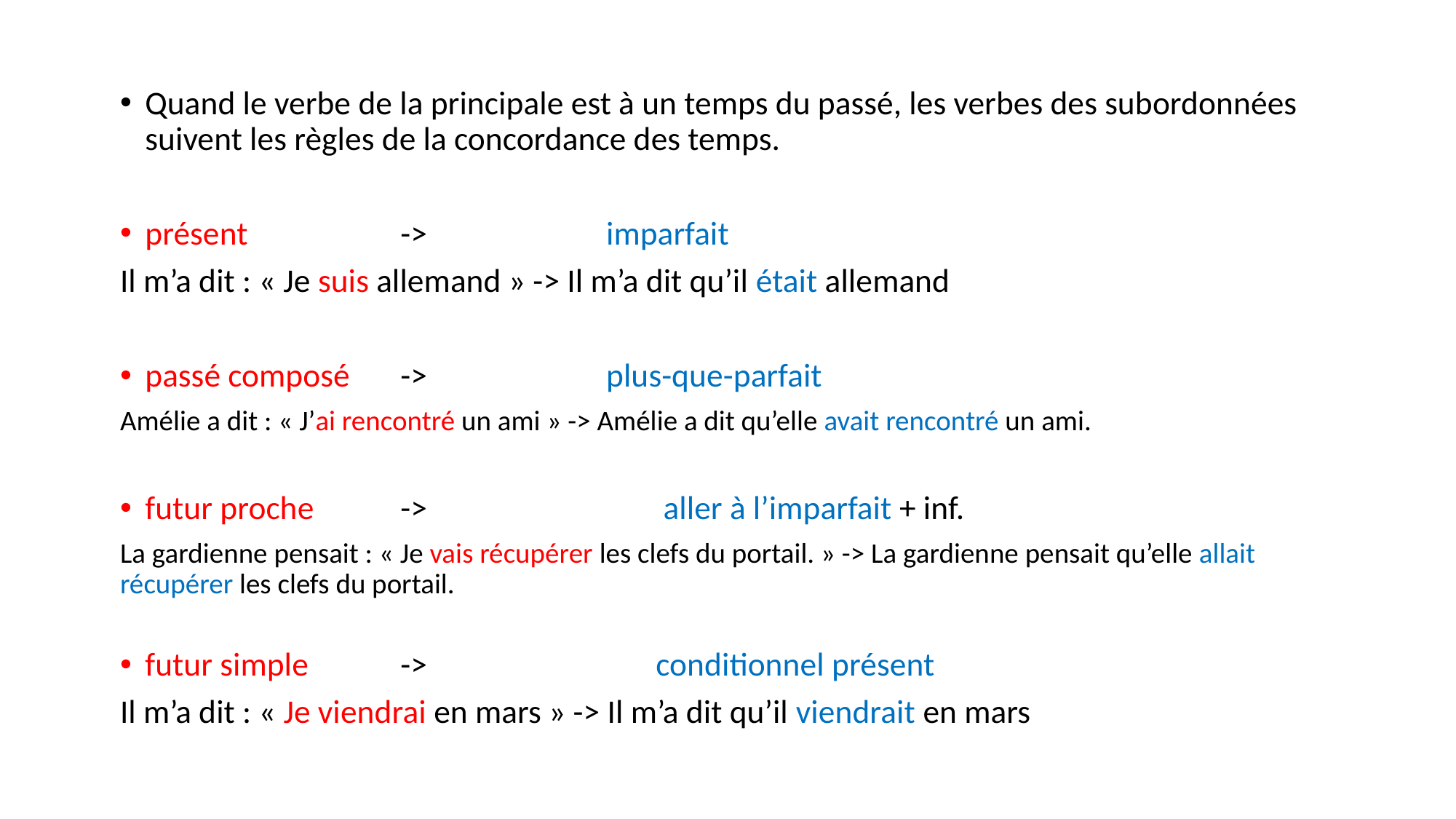

Quand le verbe de la principale est à un temps du passé, les verbes des subordonnées suivent les règles de la concordance des temps.

présent                  		->                        imparfait
Il m’a dit : « Je suis allemand » -> Il m’a dit qu’il était allemand

passé composé 		->                        plus-que-parfait
Amélie a dit : « J’ai rencontré un ami » -> Amélie a dit qu’elle avait rencontré un ami.

futur proche          		->                       	 aller à l’imparfait + inf.
La gardienne pensait : « Je vais récupérer les clefs du portail. » -> La gardienne pensait qu’elle allait récupérer les clefs du portail.

futur simple           		->                       	conditionnel présent
Il m’a dit : « Je viendrai en mars » -> Il m’a dit qu’il viendrait en mars